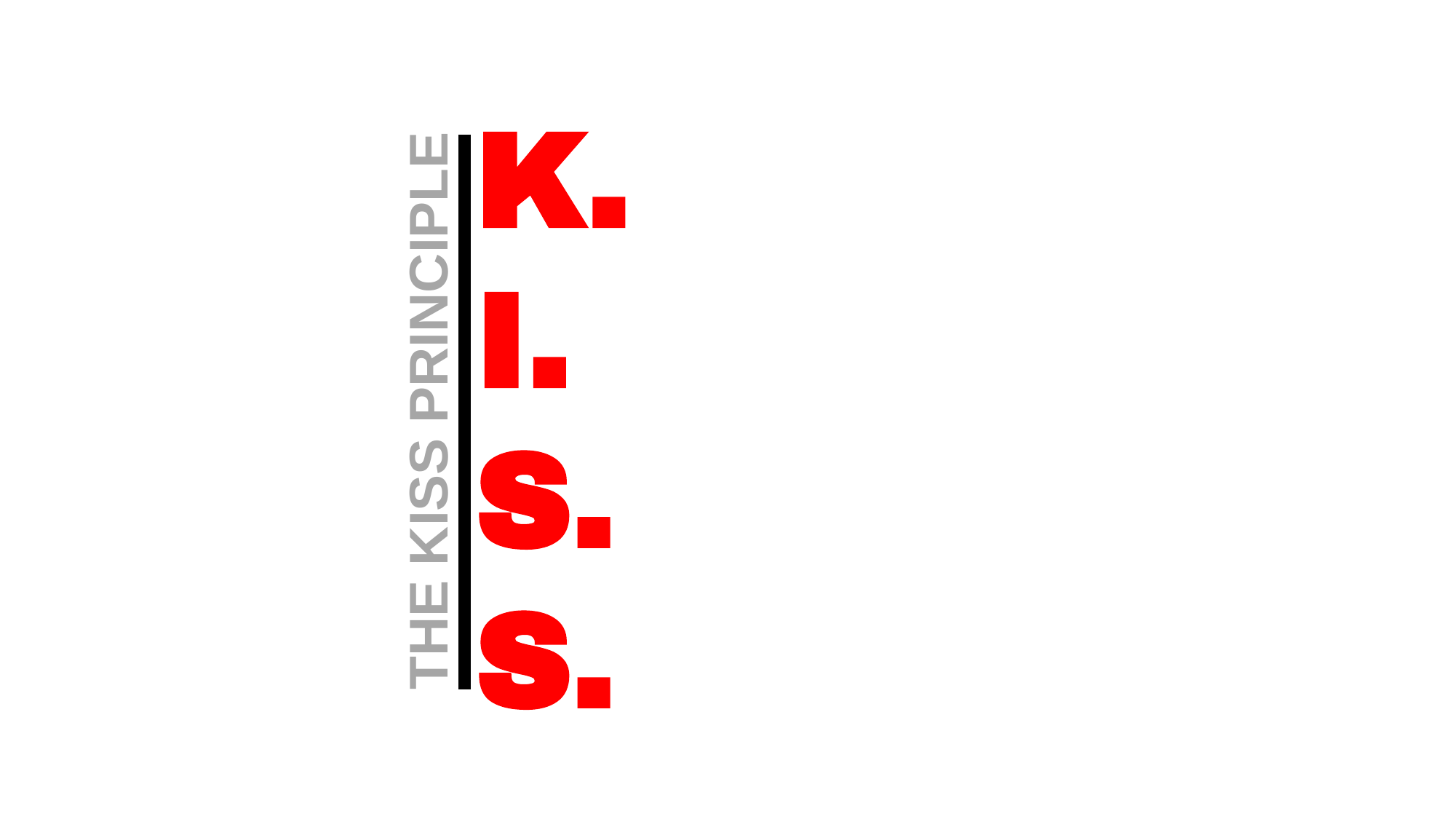

K.
I.
S.
S.
THE KISS PRINCIPLE